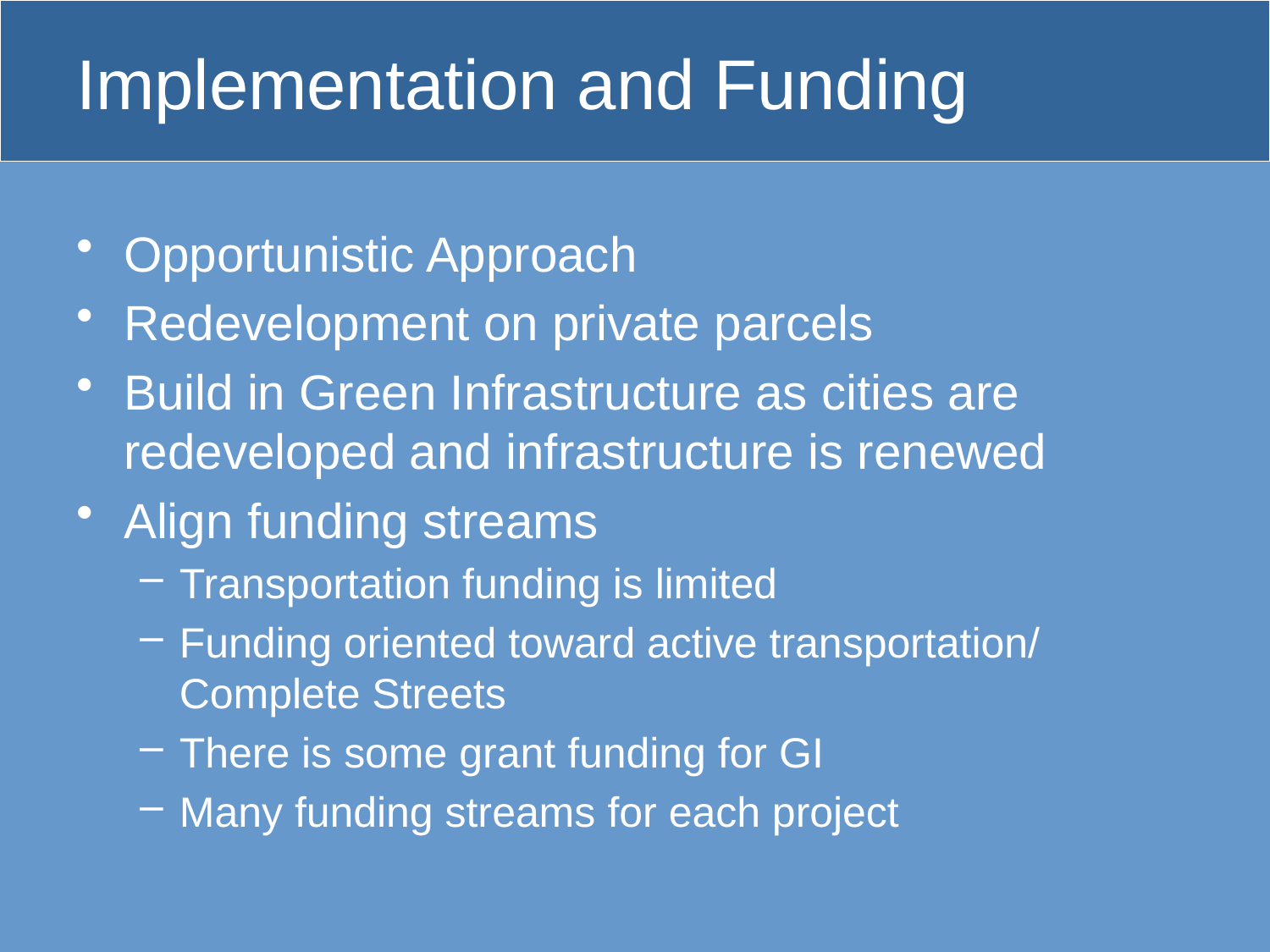

# Implementation and Funding
Opportunistic Approach
Redevelopment on private parcels
Build in Green Infrastructure as cities are redeveloped and infrastructure is renewed
Align funding streams
Transportation funding is limited
Funding oriented toward active transportation/ Complete Streets
There is some grant funding for GI
Many funding streams for each project